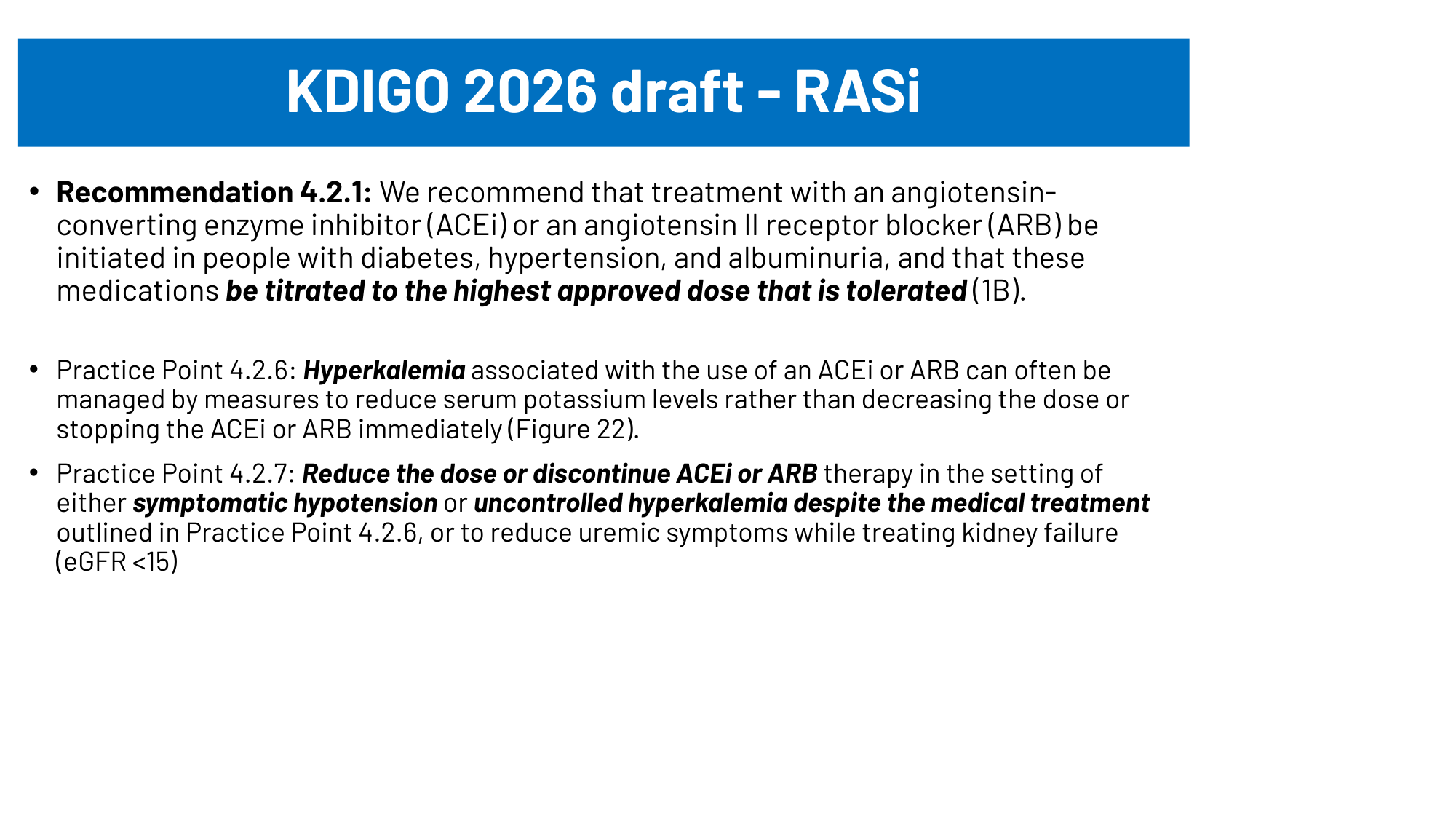

# KDIGO 2026 draft - RASi
Recommendation 4.2.1: We recommend that treatment with an angiotensin-converting enzyme inhibitor (ACEi) or an angiotensin II receptor blocker (ARB) be initiated in people with diabetes, hypertension, and albuminuria, and that these medications be titrated to the highest approved dose that is tolerated (1B).

Practice Point 4.2.6: Hyperkalemia associated with the use of an ACEi or ARB can often be managed by measures to reduce serum potassium levels rather than decreasing the dose or stopping the ACEi or ARB immediately (Figure 22).
Practice Point 4.2.7: Reduce the dose or discontinue ACEi or ARB therapy in the setting of either symptomatic hypotension or uncontrolled hyperkalemia despite the medical treatment outlined in Practice Point 4.2.6, or to reduce uremic symptoms while treating kidney failure (eGFR <15)